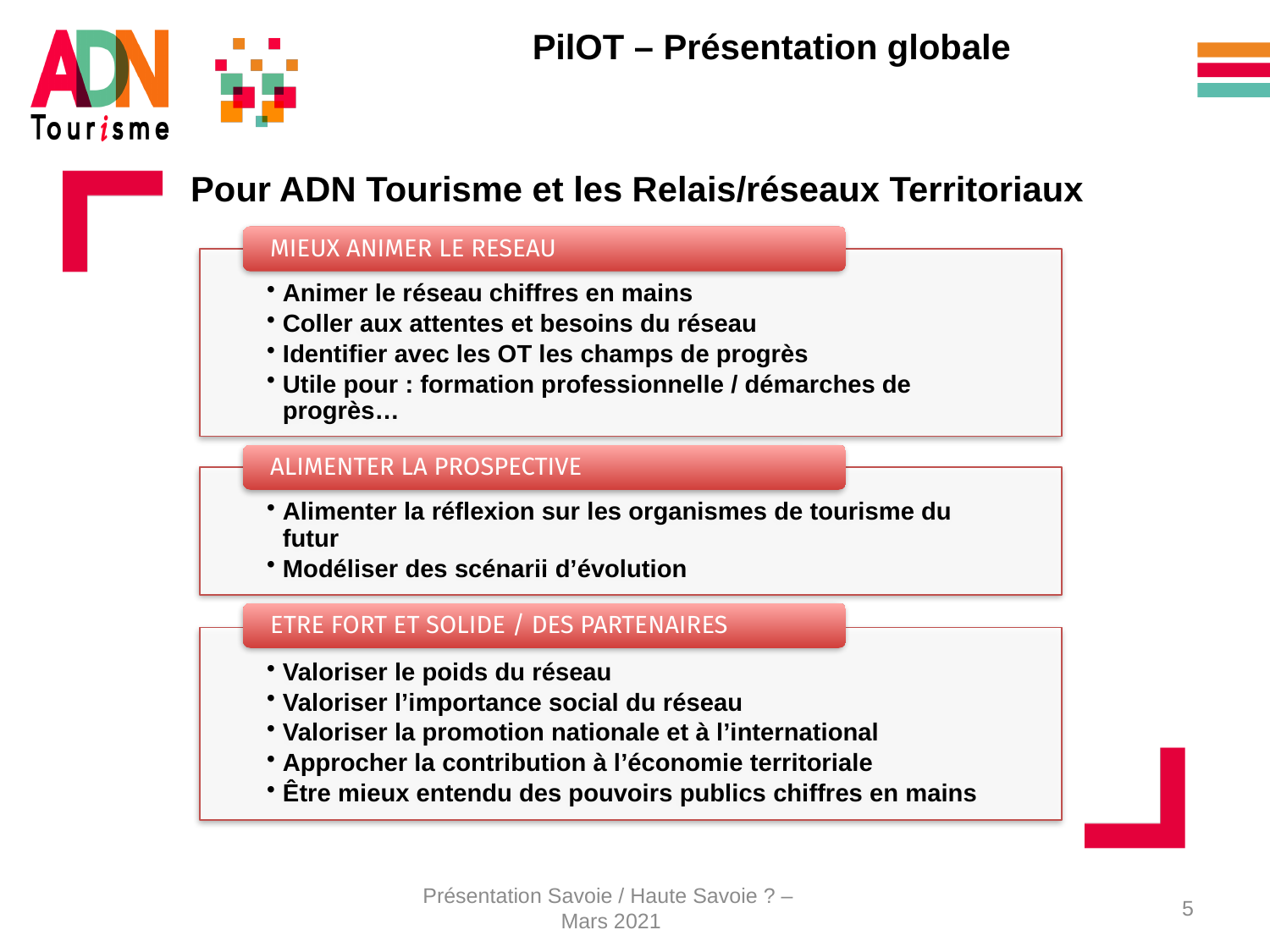

# PilOT – Présentation globale
Pour ADN Tourisme et les Relais/réseaux Territoriaux
Animer le réseau chiffres en mains
Coller aux attentes et besoins du réseau
Identifier avec les OT les champs de progrès
Utile pour : formation professionnelle / démarches de progrès…
MIEUX ANIMER LE RESEAU
Alimenter la réflexion sur les organismes de tourisme du futur
Modéliser des scénarii d’évolution
ALIMENTER LA PROSPECTIVE
Valoriser le poids du réseau
Valoriser l’importance social du réseau
Valoriser la promotion nationale et à l’international
Approcher la contribution à l’économie territoriale
Être mieux entendu des pouvoirs publics chiffres en mains
ETRE FORT ET SOLIDE / DES PARTENAIRES
Présentation Savoie / Haute Savoie ? –
Mars 2021
5